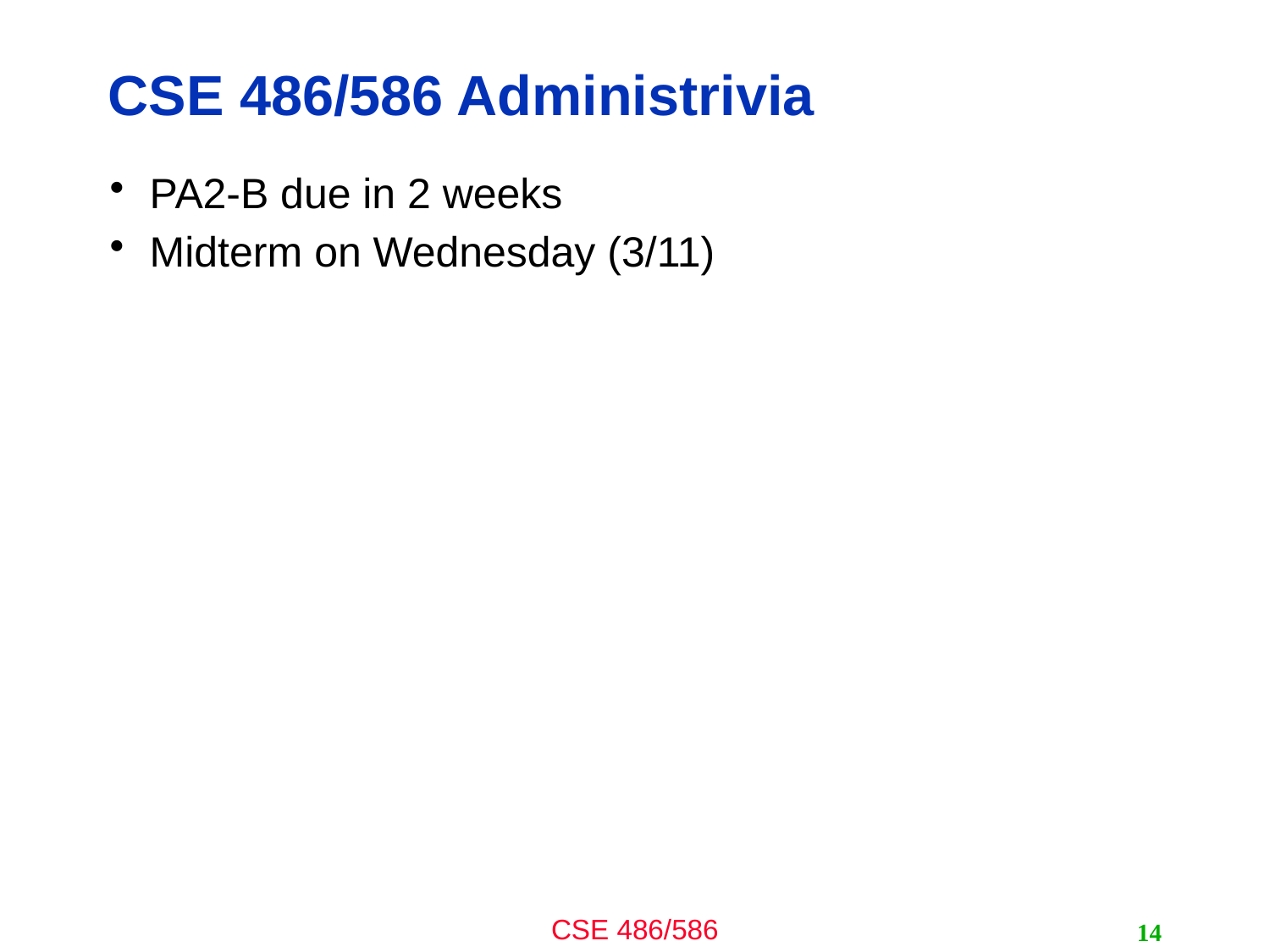

# CSE 486/586 Administrivia
PA2-B due in 2 weeks
Midterm on Wednesday (3/11)
14